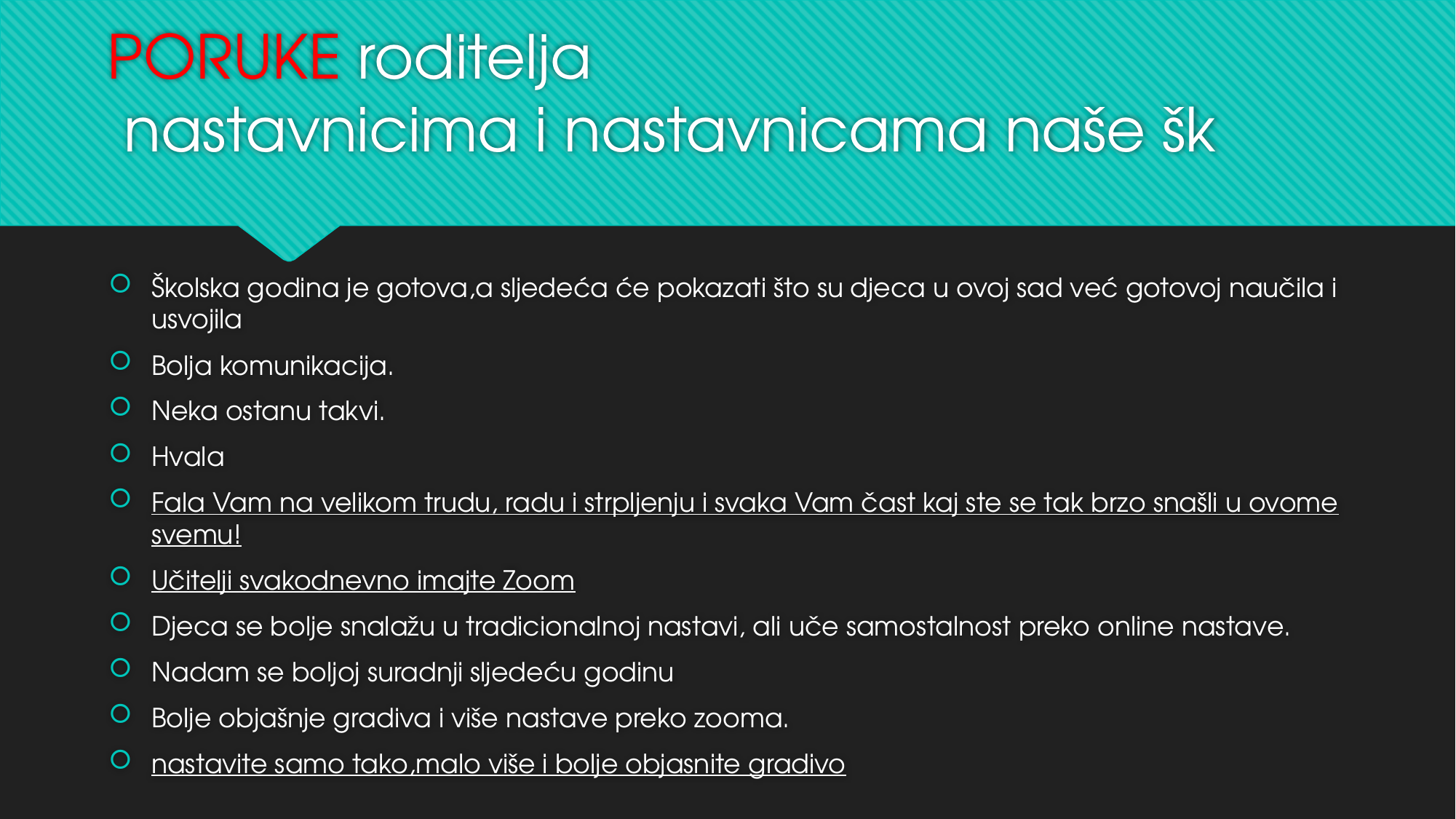

# PORUKE roditelja nastavnicima i nastavnicama naše šk
Školska godina je gotova,a sljedeća će pokazati što su djeca u ovoj sad već gotovoj naučila i usvojila
Bolja komunikacija.
Neka ostanu takvi.
Hvala
Fala Vam na velikom trudu, radu i strpljenju i svaka Vam čast kaj ste se tak brzo snašli u ovome svemu!
Učitelji svakodnevno imajte Zoom
Djeca se bolje snalažu u tradicionalnoj nastavi, ali uče samostalnost preko online nastave.
Nadam se boljoj suradnji sljedeću godinu
Bolje objašnje gradiva i više nastave preko zooma.
nastavite samo tako,malo više i bolje objasnite gradivo